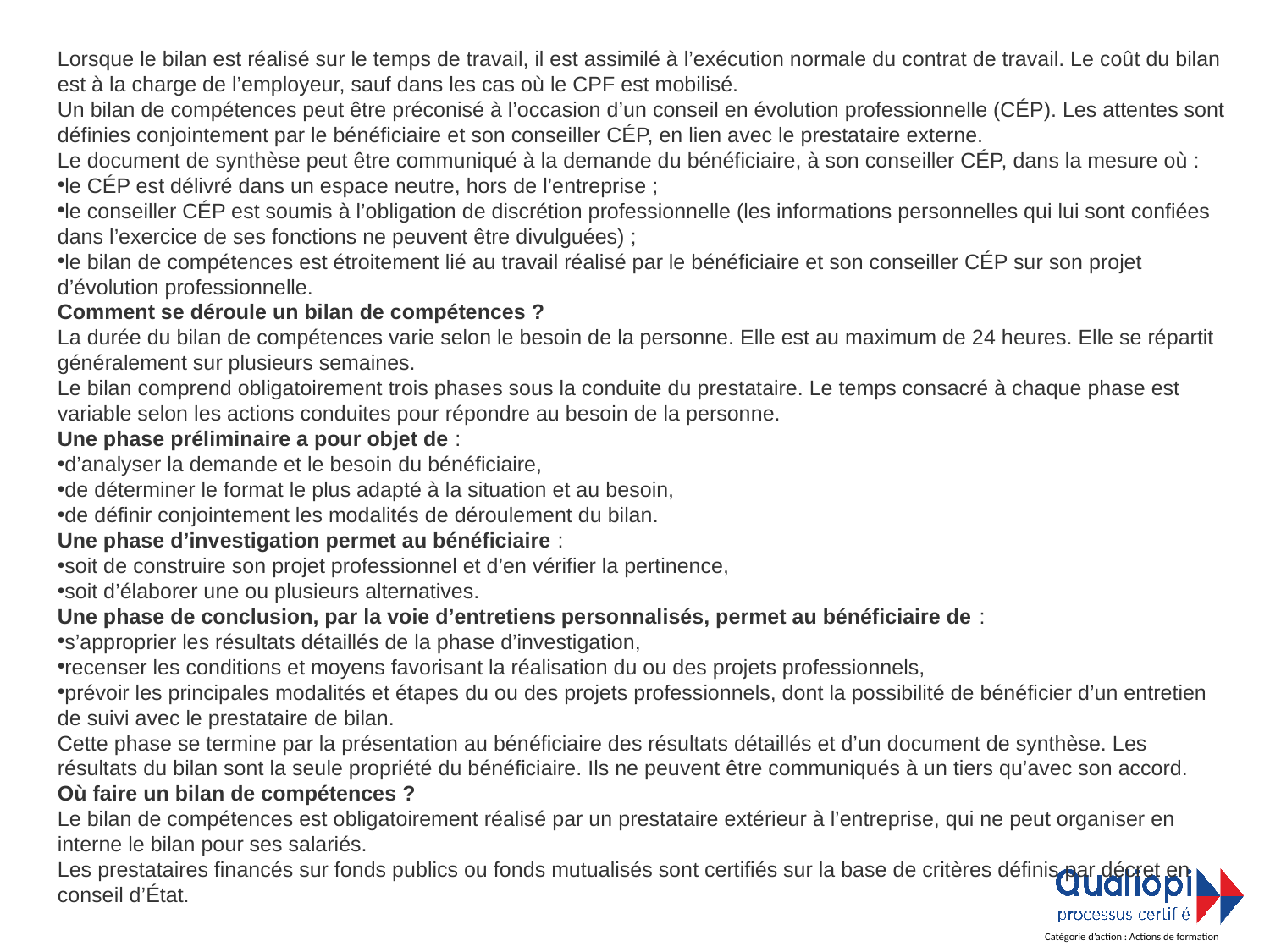

Lorsque le bilan est réalisé sur le temps de travail, il est assimilé à l’exécution normale du contrat de travail. Le coût du bilan est à la charge de l’employeur, sauf dans les cas où le CPF est mobilisé.
Un bilan de compétences peut être préconisé à l’occasion d’un conseil en évolution professionnelle (CÉP). Les attentes sont définies conjointement par le bénéficiaire et son conseiller CÉP, en lien avec le prestataire externe.
Le document de synthèse peut être communiqué à la demande du bénéficiaire, à son conseiller CÉP, dans la mesure où :
le CÉP est délivré dans un espace neutre, hors de l’entreprise ;
le conseiller CÉP est soumis à l’obligation de discrétion professionnelle (les informations personnelles qui lui sont confiées dans l’exercice de ses fonctions ne peuvent être divulguées) ;
le bilan de compétences est étroitement lié au travail réalisé par le bénéficiaire et son conseiller CÉP sur son projet d’évolution professionnelle.
Comment se déroule un bilan de compétences ?
La durée du bilan de compétences varie selon le besoin de la personne. Elle est au maximum de 24 heures. Elle se répartit généralement sur plusieurs semaines.
Le bilan comprend obligatoirement trois phases sous la conduite du prestataire. Le temps consacré à chaque phase est variable selon les actions conduites pour répondre au besoin de la personne.
Une phase préliminaire a pour objet de :
d’analyser la demande et le besoin du bénéficiaire,
de déterminer le format le plus adapté à la situation et au besoin,
de définir conjointement les modalités de déroulement du bilan.
Une phase d’investigation permet au bénéficiaire :
soit de construire son projet professionnel et d’en vérifier la pertinence,
soit d’élaborer une ou plusieurs alternatives.
Une phase de conclusion, par la voie d’entretiens personnalisés, permet au bénéficiaire de :
s’approprier les résultats détaillés de la phase d’investigation,
recenser les conditions et moyens favorisant la réalisation du ou des projets professionnels,
prévoir les principales modalités et étapes du ou des projets professionnels, dont la possibilité de bénéficier d’un entretien de suivi avec le prestataire de bilan.
Cette phase se termine par la présentation au bénéficiaire des résultats détaillés et d’un document de synthèse. Les résultats du bilan sont la seule propriété du bénéficiaire. Ils ne peuvent être communiqués à un tiers qu’avec son accord.
Où faire un bilan de compétences ?
Le bilan de compétences est obligatoirement réalisé par un prestataire extérieur à l’entreprise, qui ne peut organiser en interne le bilan pour ses salariés.
Les prestataires financés sur fonds publics ou fonds mutualisés sont certifiés sur la base de critères définis par décret en conseil d’État.

2